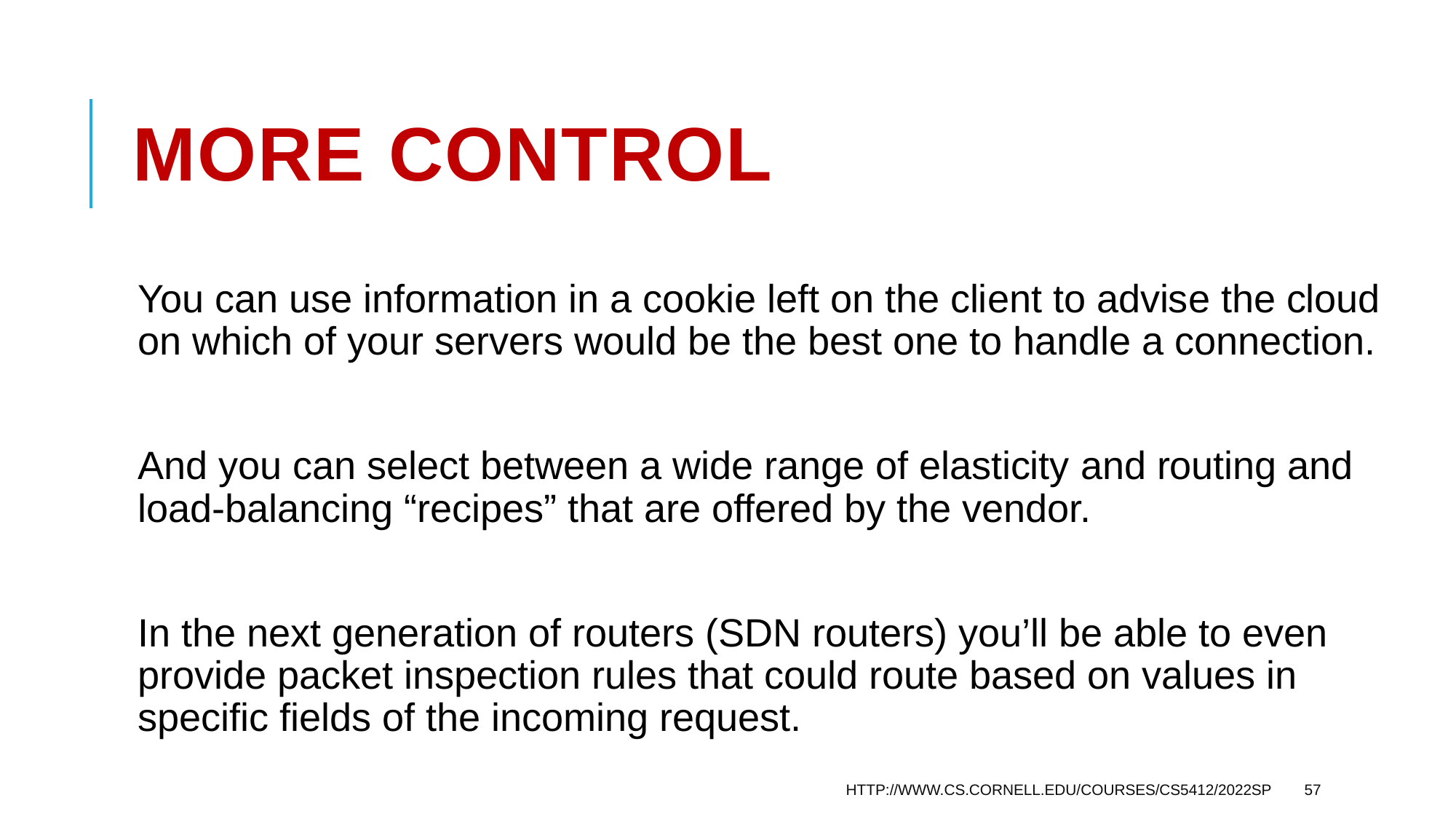

# More control
You can use information in a cookie left on the client to advise the cloud on which of your servers would be the best one to handle a connection.

And you can select between a wide range of elasticity and routing and load-balancing “recipes” that are offered by the vendor.

In the next generation of routers (SDN routers) you’ll be able to even provide packet inspection rules that could route based on values in specific fields of the incoming request.
http://www.cs.cornell.edu/courses/cs5412/2022sp
57